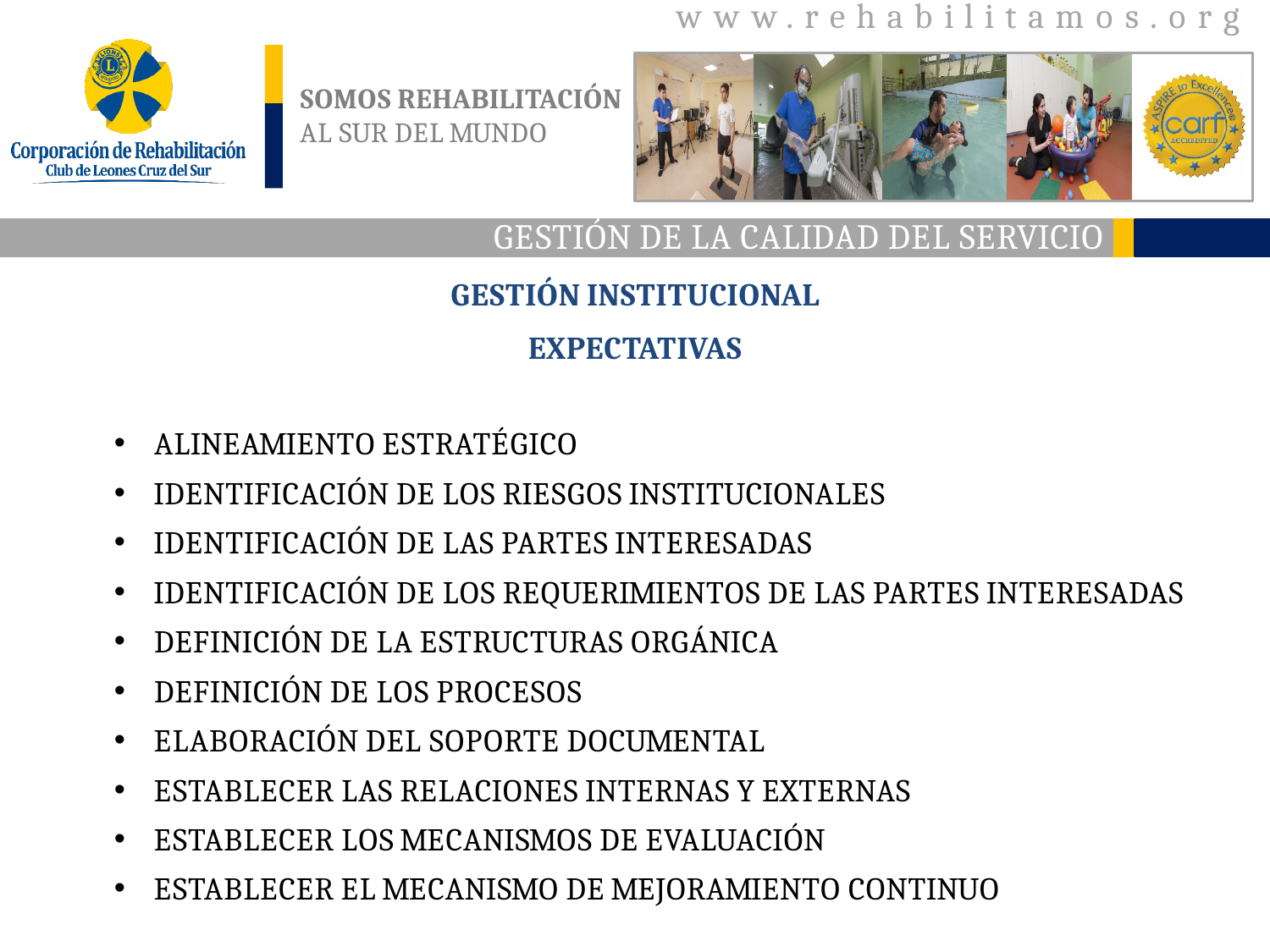

GESTIÓN DE LA CALIDAD DEL SERVICIO
GESTIÓN INSTITUCIONAL
EXPECTATIVAS
ALINEAMIENTO ESTRATÉGICO
IDENTIFICACIÓN DE LOS RIESGOS INSTITUCIONALES
IDENTIFICACIÓN DE LAS PARTES INTERESADAS
IDENTIFICACIÓN DE LOS REQUERIMIENTOS DE LAS PARTES INTERESADAS
DEFINICIÓN DE LA ESTRUCTURAS ORGÁNICA
DEFINICIÓN DE LOS PROCESOS
ELABORACIÓN DEL SOPORTE DOCUMENTAL
ESTABLECER LAS RELACIONES INTERNAS Y EXTERNAS
ESTABLECER LOS MECANISMOS DE EVALUACIÓN
ESTABLECER EL MECANISMO DE MEJORAMIENTO CONTINUO